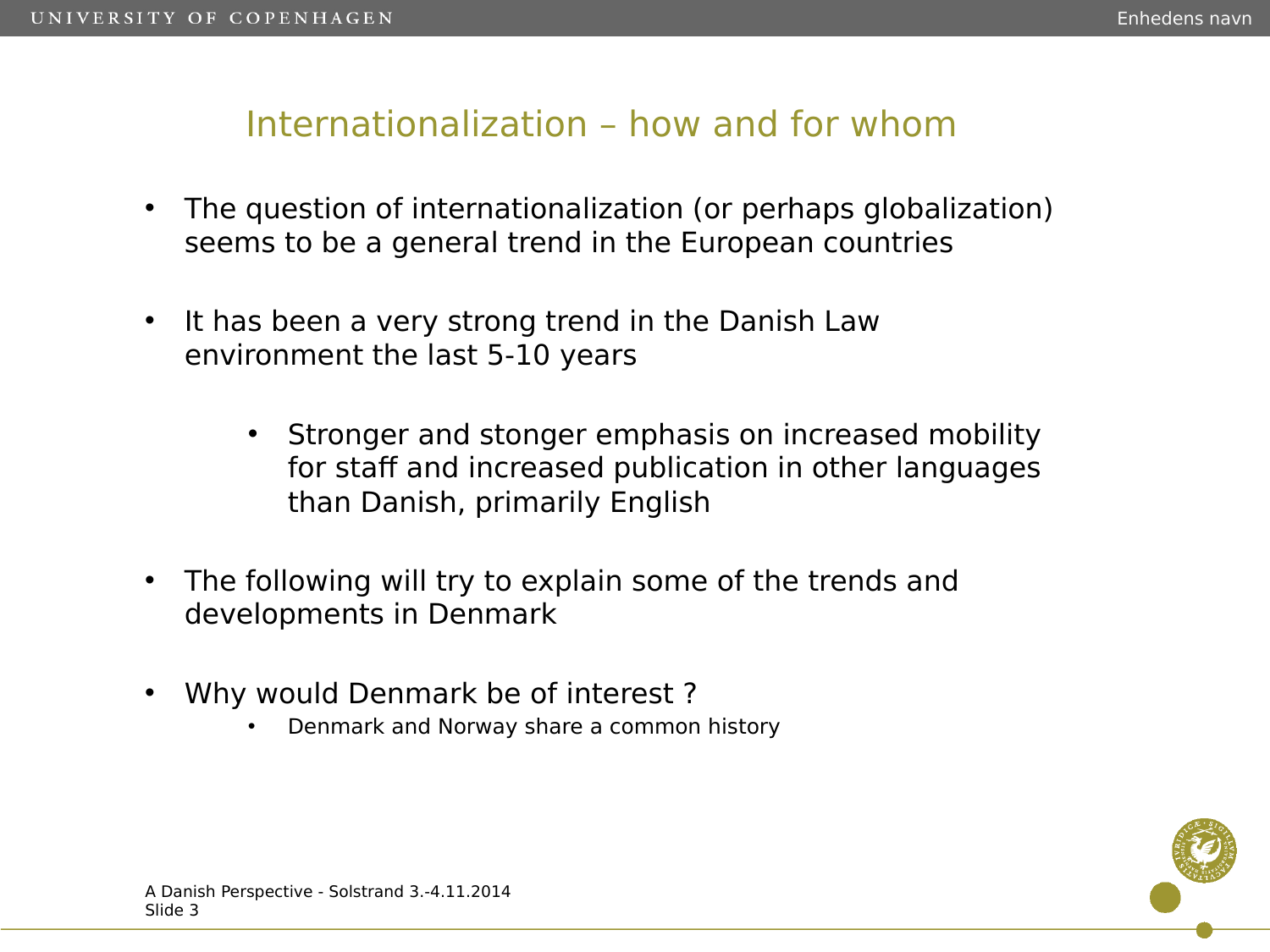

Enhedens navn
# Internationalization – how and for whom
The question of internationalization (or perhaps globalization) seems to be a general trend in the European countries

It has been a very strong trend in the Danish Law environment the last 5-10 years

Stronger and stonger emphasis on increased mobility for staff and increased publication in other languages than Danish, primarily English

The following will try to explain some of the trends and developments in Denmark

Why would Denmark be of interest ?
Denmark and Norway share a common history
A Danish Perspective - Solstrand 3.-4.11.2014
Slide 3